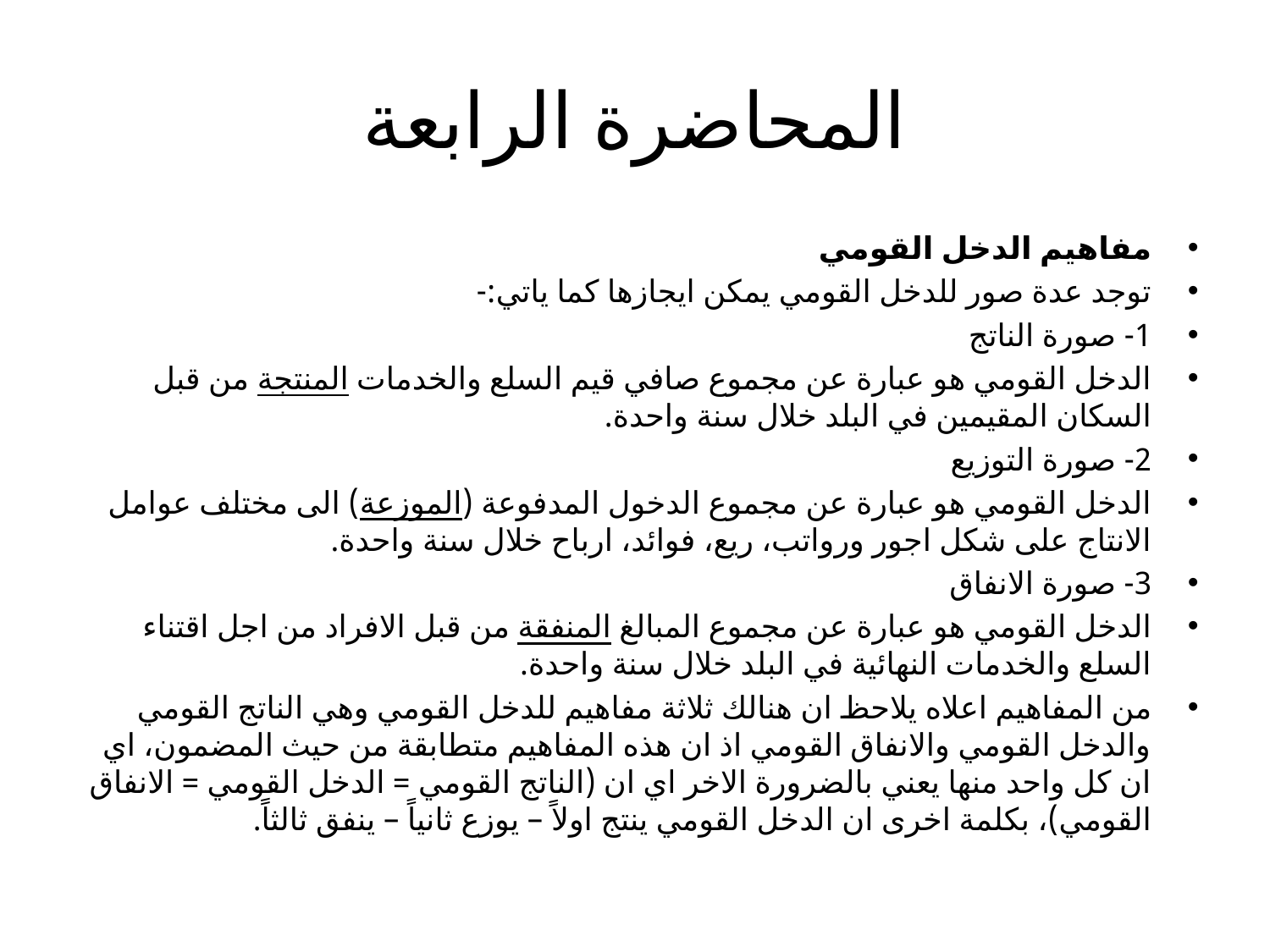

# المحاضرة الرابعة
مفاهيم الدخل القومي
توجد عدة صور للدخل القومي يمكن ايجازها كما ياتي:-
1- صورة الناتج
الدخل القومي هو عبارة عن مجموع صافي قيم السلع والخدمات المنتجة من قبل السكان المقيمين في البلد خلال سنة واحدة.
2- صورة التوزيع
الدخل القومي هو عبارة عن مجموع الدخول المدفوعة (الموزعة) الى مختلف عوامل الانتاج على شكل اجور ورواتب، ريع، فوائد، ارباح خلال سنة واحدة.
3- صورة الانفاق
الدخل القومي هو عبارة عن مجموع المبالغ المنفقة من قبل الافراد من اجل اقتناء السلع والخدمات النهائية في البلد خلال سنة واحدة.
من المفاهيم اعلاه يلاحظ ان هنالك ثلاثة مفاهيم للدخل القومي وهي الناتج القومي والدخل القومي والانفاق القومي اذ ان هذه المفاهيم متطابقة من حيث المضمون، اي ان كل واحد منها يعني بالضرورة الاخر اي ان (الناتج القومي = الدخل القومي = الانفاق القومي)، بكلمة اخرى ان الدخل القومي ينتج اولاً – يوزع ثانياً – ينفق ثالثاً.